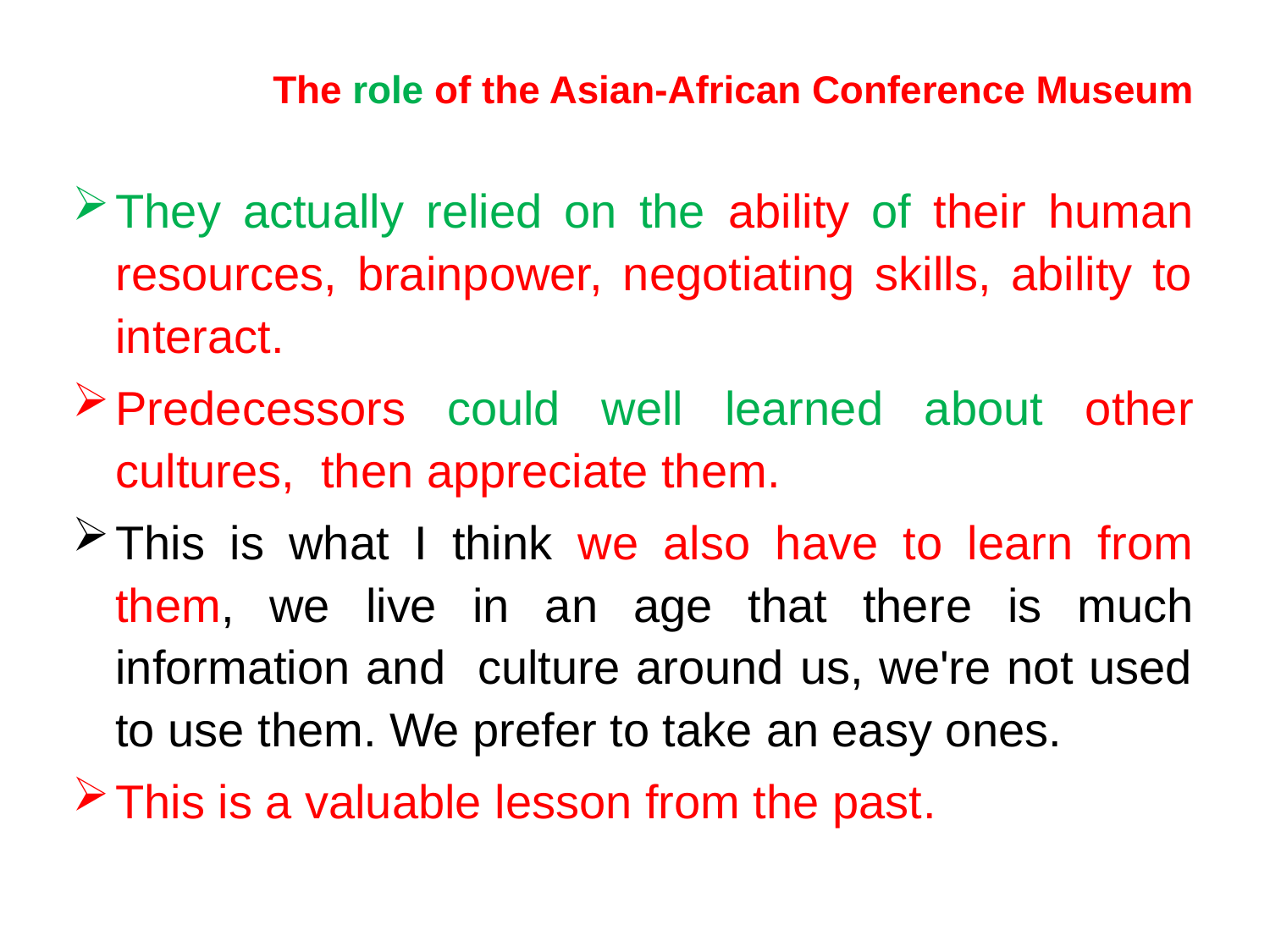

# The role of the Asian-African Conference Museum
They actually relied on the ability of their human resources, brainpower, negotiating skills, ability to interact.
Predecessors could well learned about other cultures,  then appreciate them.
This is what I think we also have to learn from them, we live in an age that there is much information and  culture around us, we're not used to use them. We prefer to take an easy ones.
This is a valuable lesson from the past.